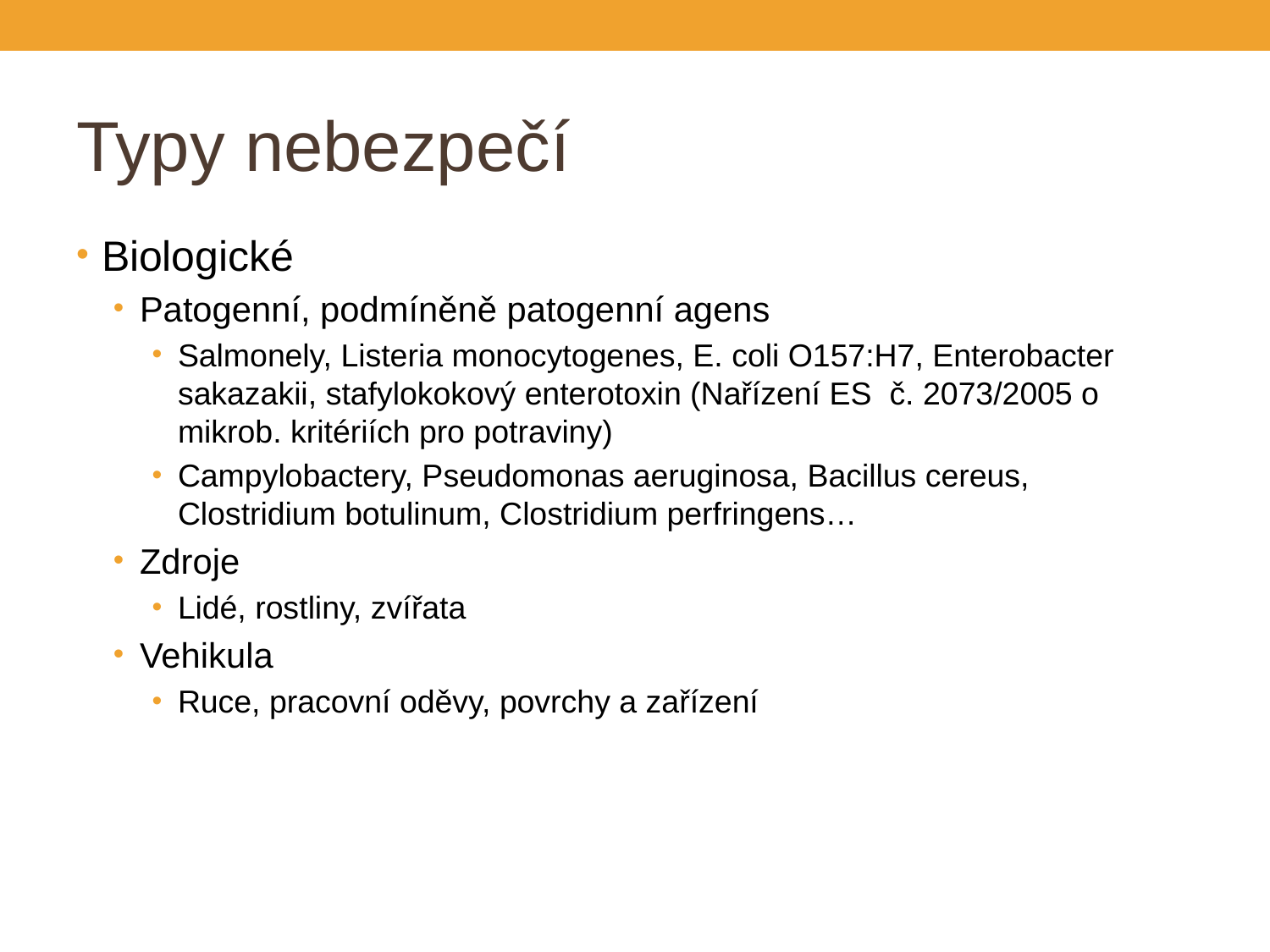

# Typy nebezpečí
Biologické
Patogenní, podmíněně patogenní agens
Salmonely, Listeria monocytogenes, E. coli O157:H7, Enterobacter sakazakii, stafylokokový enterotoxin (Nařízení ES  č. 2073/2005 o mikrob. kritériích pro potraviny)
Campylobactery, Pseudomonas aeruginosa, Bacillus cereus, Clostridium botulinum, Clostridium perfringens…
Zdroje
Lidé, rostliny, zvířata
Vehikula
Ruce, pracovní oděvy, povrchy a zařízení